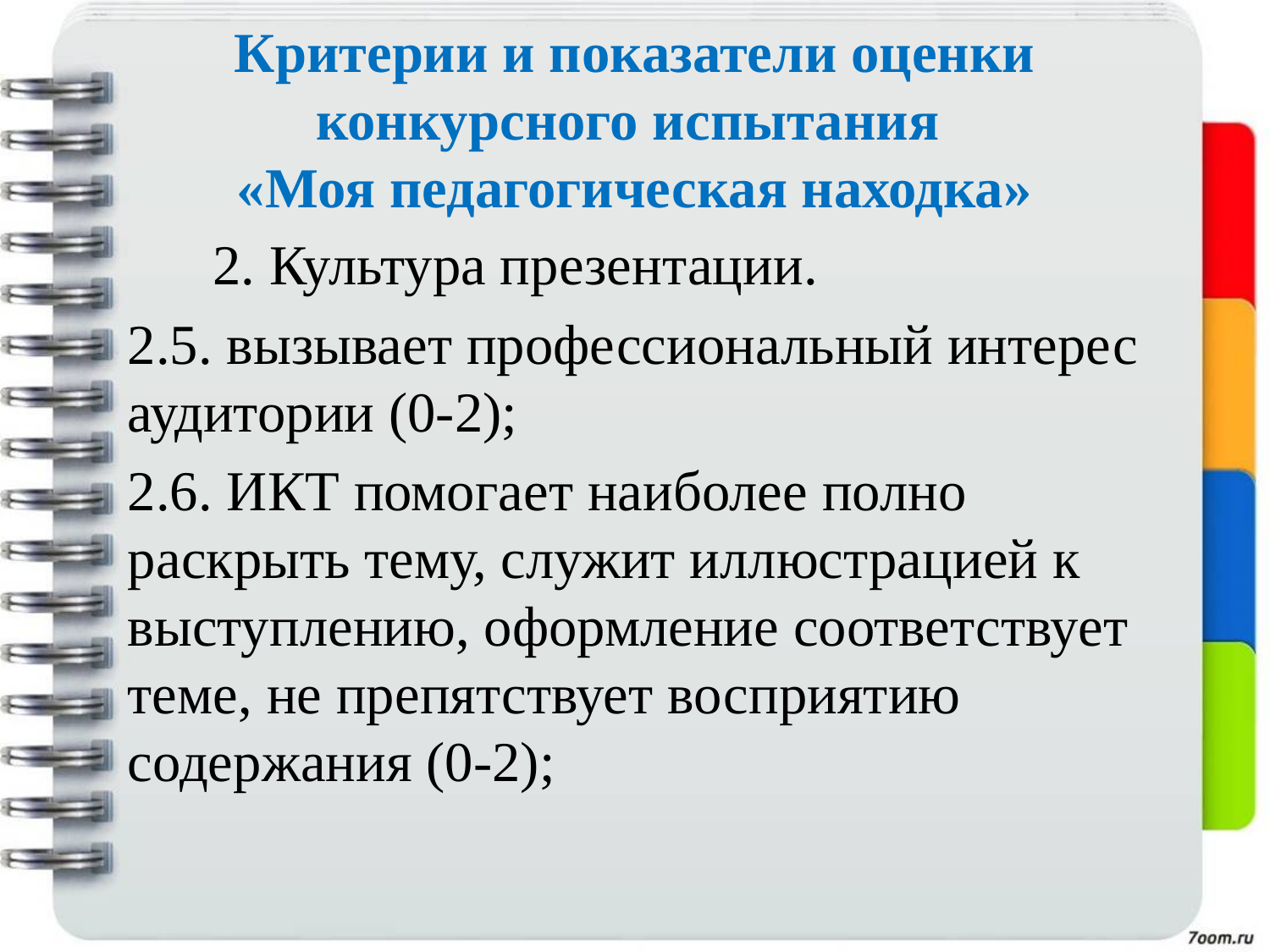

# Критерии и показатели оценки конкурсного испытания «Моя педагогическая находка»
      2. Культура презентации.
2.5. вызывает профессиональный интерес аудитории (0-2);
2.6. ИКТ помогает наиболее полно раскрыть тему, служит иллюстрацией к выступлению, оформление соответствует теме, не препятствует восприятию содержания (0-2);